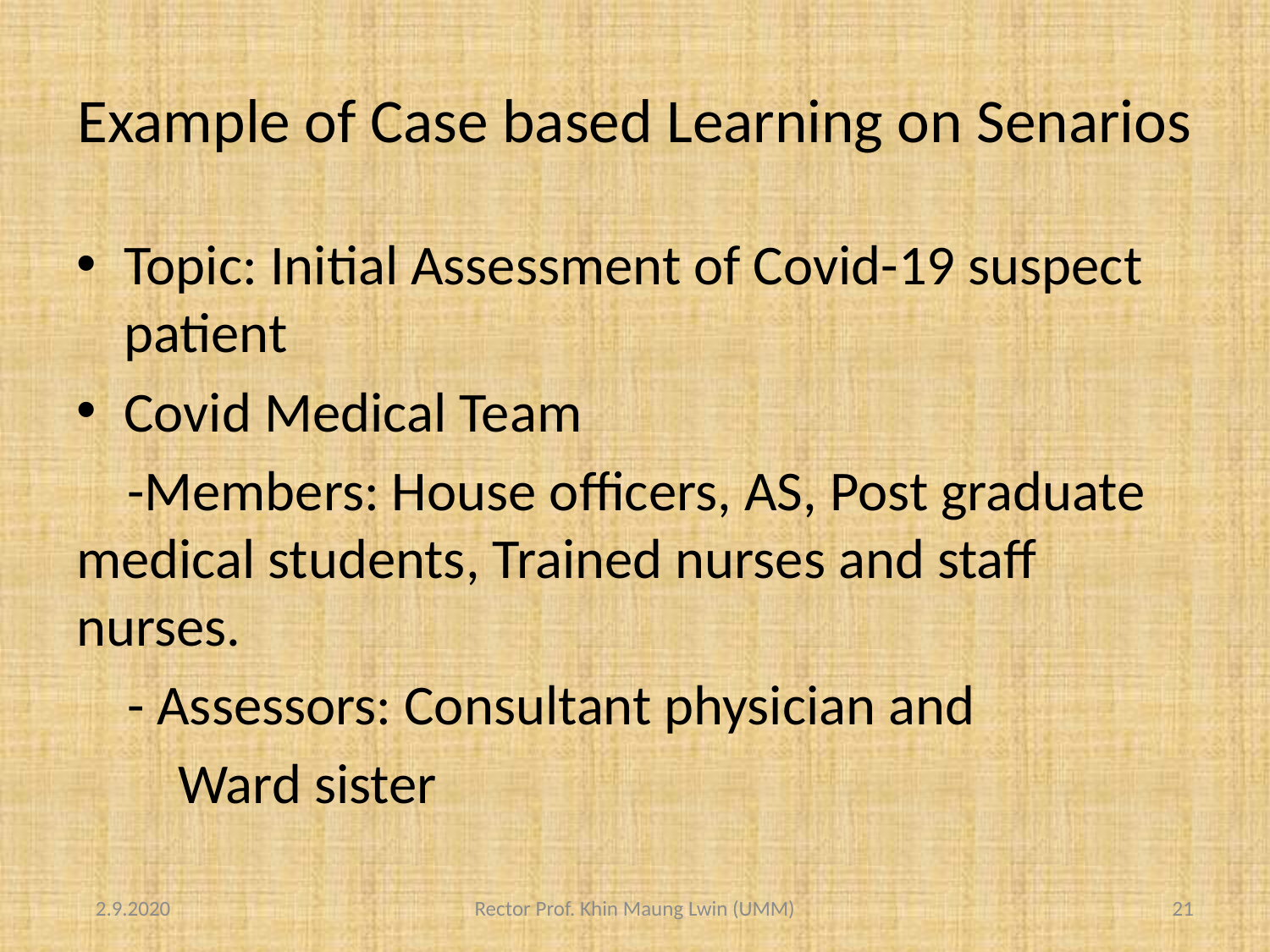

# Example of Case based Learning on Senarios
Topic: Initial Assessment of Covid-19 suspect patient
Covid Medical Team
    -Members: House officers, AS, Post graduate medical students, Trained nurses and staff nurses.
    - Assessors: Consultant physician and
        Ward sister
    2.9.2020
Rector Prof. Khin Maung Lwin (UMM)
21